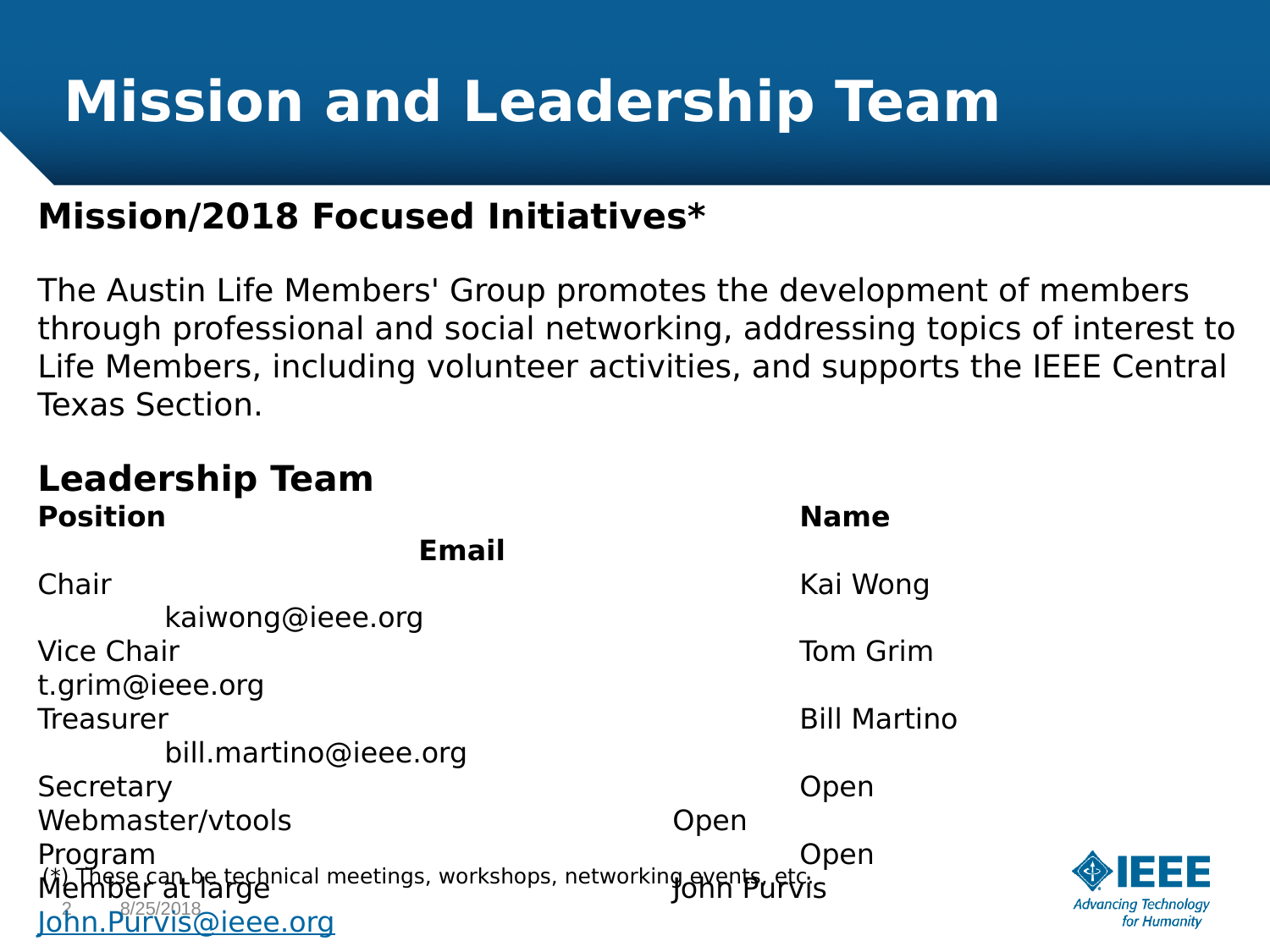

# Mission and Leadership Team
Mission/2018 Focused Initiatives*

The Austin Life Members' Group promotes the development of members through professional and social networking, addressing topics of interest to Life Members, including volunteer activities, and supports the IEEE Central Texas Section.

Leadership Team
Position					Name						Email
Chair						Kai Wong			kaiwong@ieee.org
Vice Chair					Tom Grim	             t.grim@ieee.org
Treasurer					Bill Martino			bill.martino@ieee.org
Secretary  		   			Open
Webmaster/vtools			Open
Program						Open
Member at large				John Purvis                John.Purvis@ieee.org

(*) These can be technical meetings, workshops, networking events, etc.
2
8/25/2018